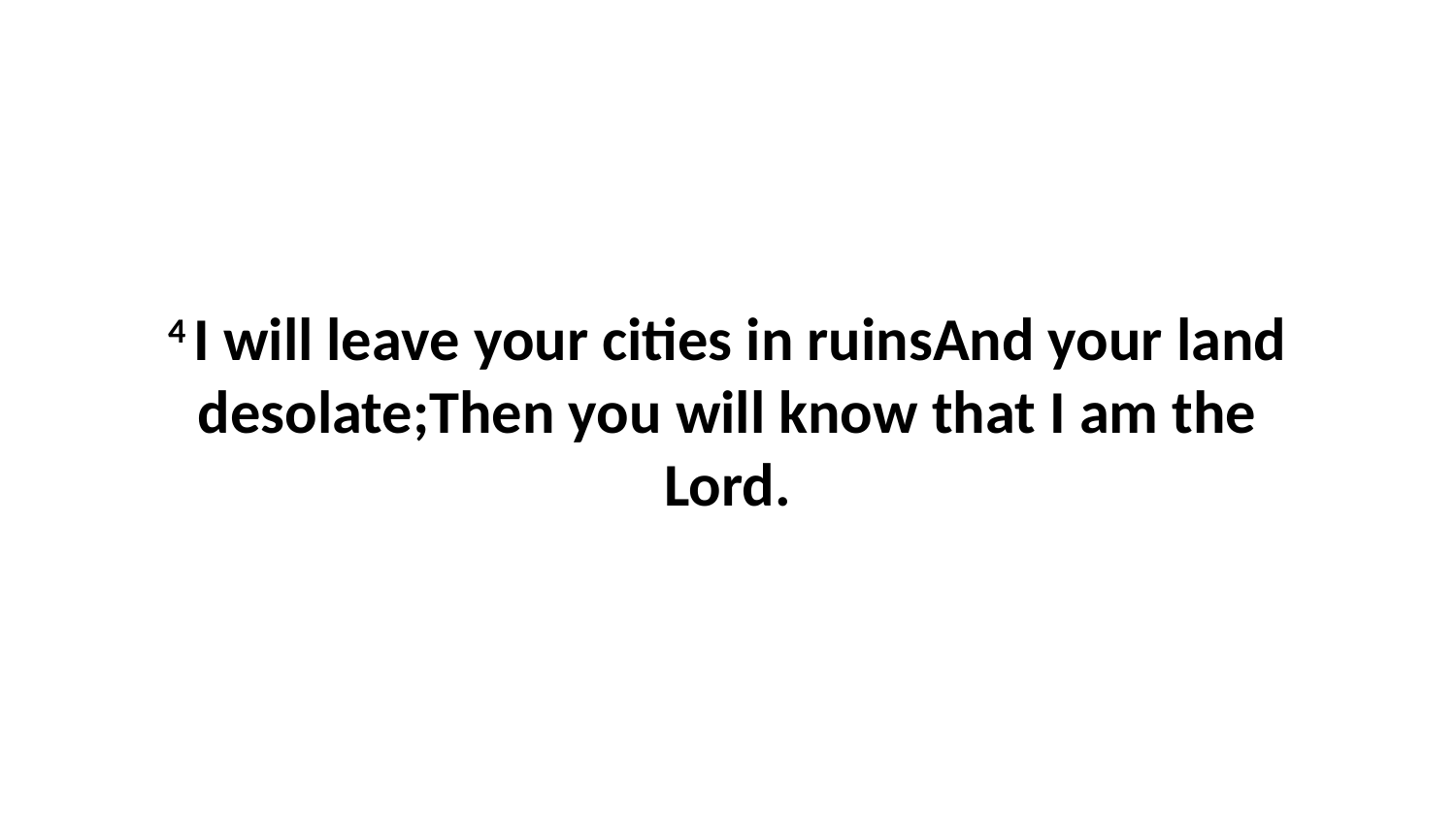

4 I will leave your cities in ruinsAnd your land desolate;Then you will know that I am the Lord.